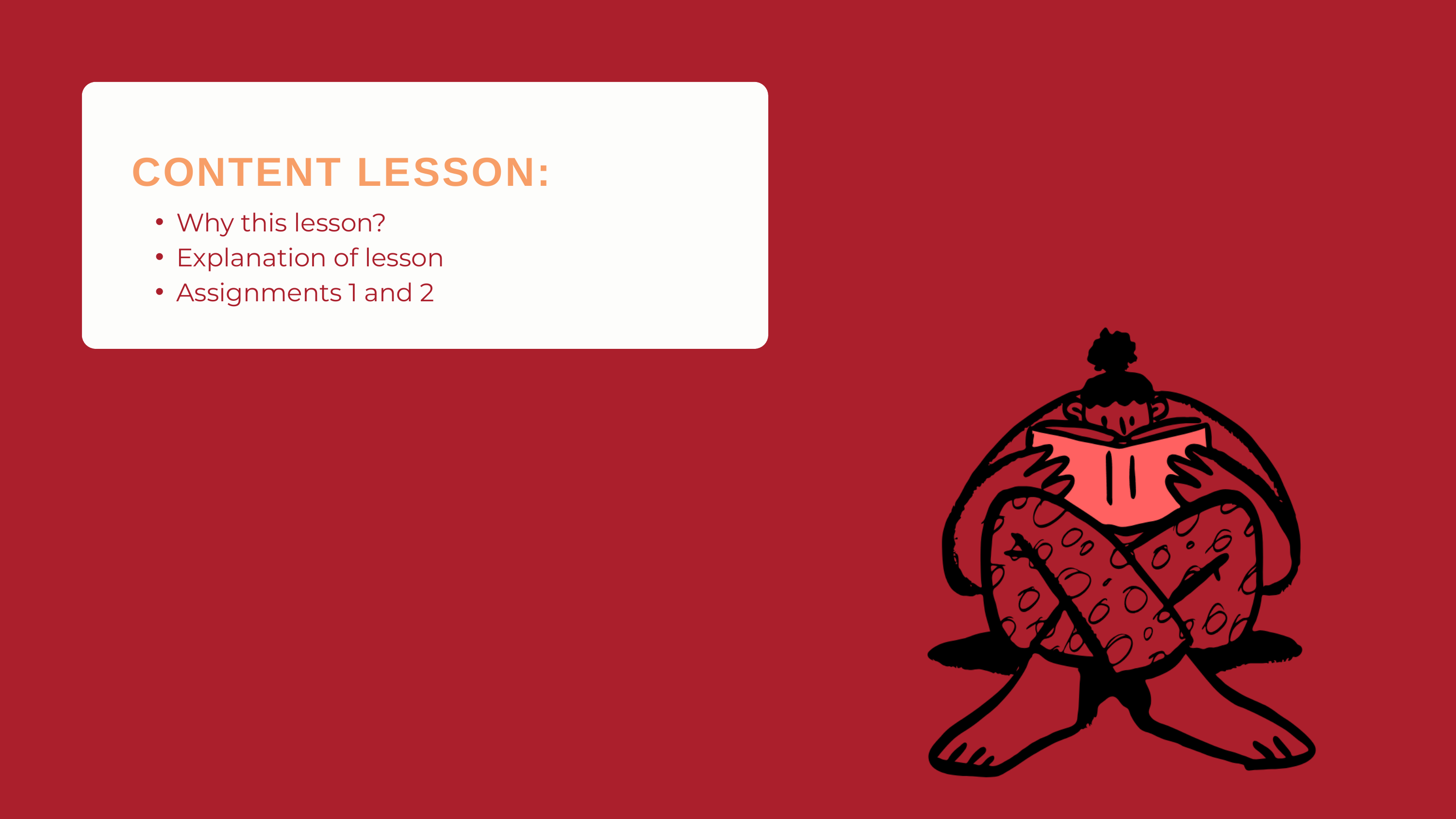

CONTENT LESSON:

Why this lesson?
Explanation of lesson
Assignments 1 and 2